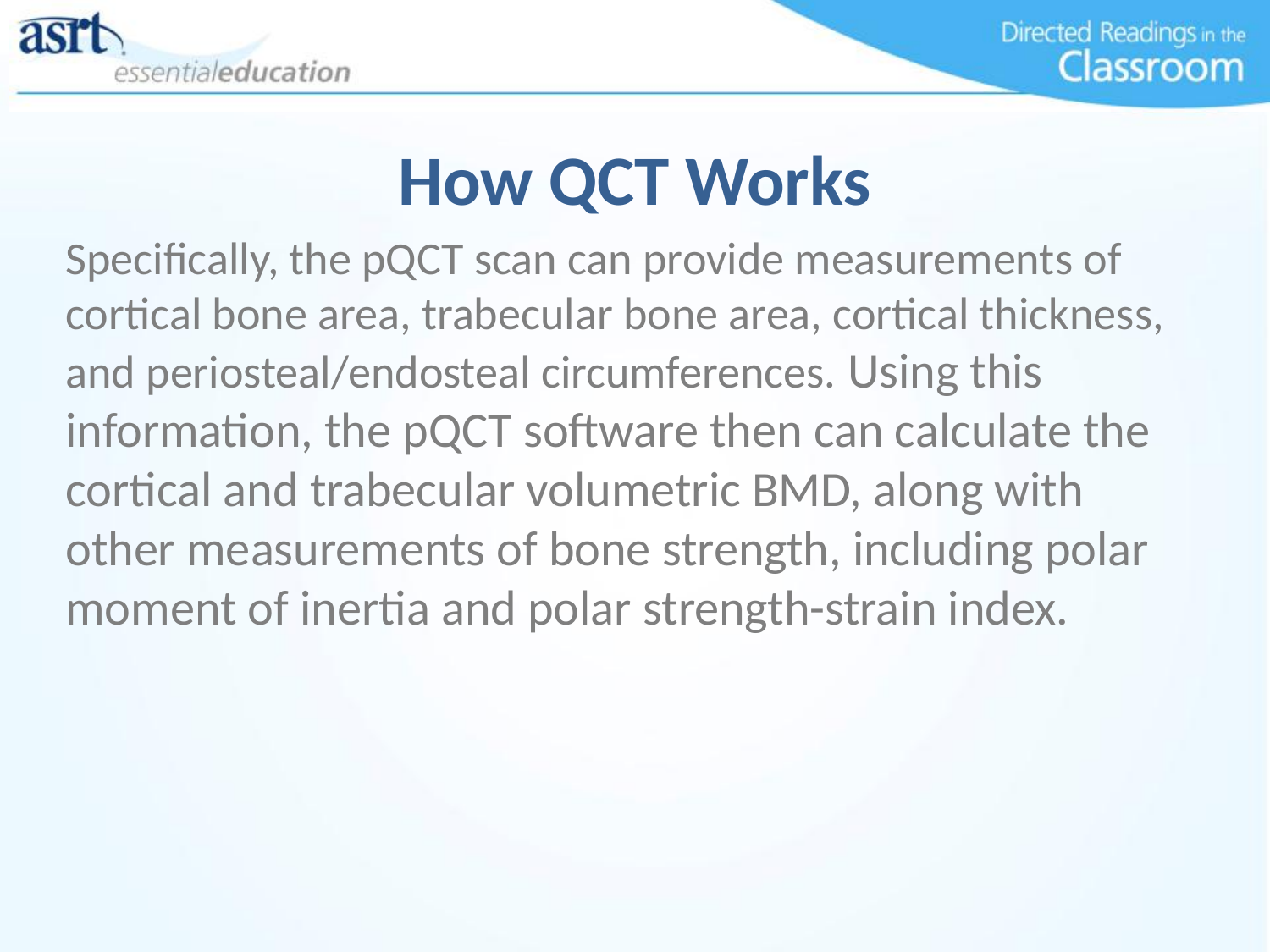

# How QCT Works
Specifically, the pQCT scan can provide measurements of cortical bone area, trabecular bone area, cortical thickness, and periosteal/endosteal circumferences. Using this information, the pQCT software then can calculate the cortical and trabecular volumetric BMD, along with other measurements of bone strength, including polar moment of inertia and polar strength-strain index.